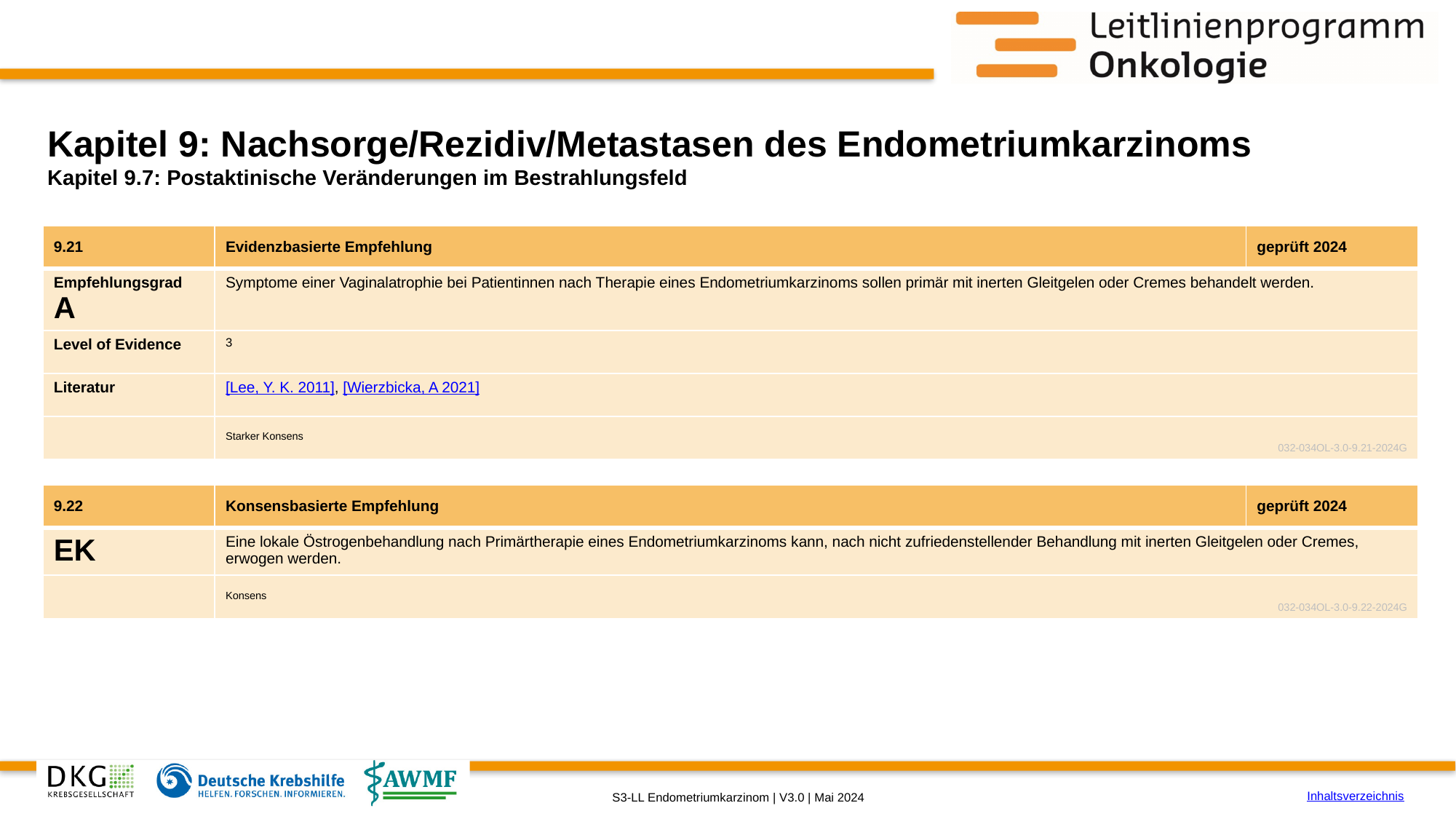

# Kapitel 9: Nachsorge/Rezidiv/Metastasen des Endometriumkarzinoms
Kapitel 9.7: Postaktinische Veränderungen im Bestrahlungsfeld
| 9.21 | Evidenzbasierte Empfehlung | geprüft 2024 |
| --- | --- | --- |
| Empfehlungsgrad A | Symptome einer Vaginalatrophie bei Patientinnen nach Therapie eines Endometriumkarzinoms sollen primär mit inerten Gleitgelen oder Cremes behandelt werden. |  |
| Level of Evidence | 3 |  |
| Literatur | [Lee, Y. K. 2011], [Wierzbicka, A 2021] |  |
|  | Starker Konsens 032-034OL-3.0-9.21-2024G |  |
| 9.22 | Konsensbasierte Empfehlung | geprüft 2024 |
| --- | --- | --- |
| EK | Eine lokale Östrogenbehandlung nach Primärtherapie eines Endometriumkarzinoms kann, nach nicht zufriedenstellender Behandlung mit inerten Gleitgelen oder Cremes, erwogen werden. |  |
|  | Konsens 032-034OL-3.0-9.22-2024G |  |
Inhaltsverzeichnis
S3-LL Endometriumkarzinom | V3.0 | Mai 2024